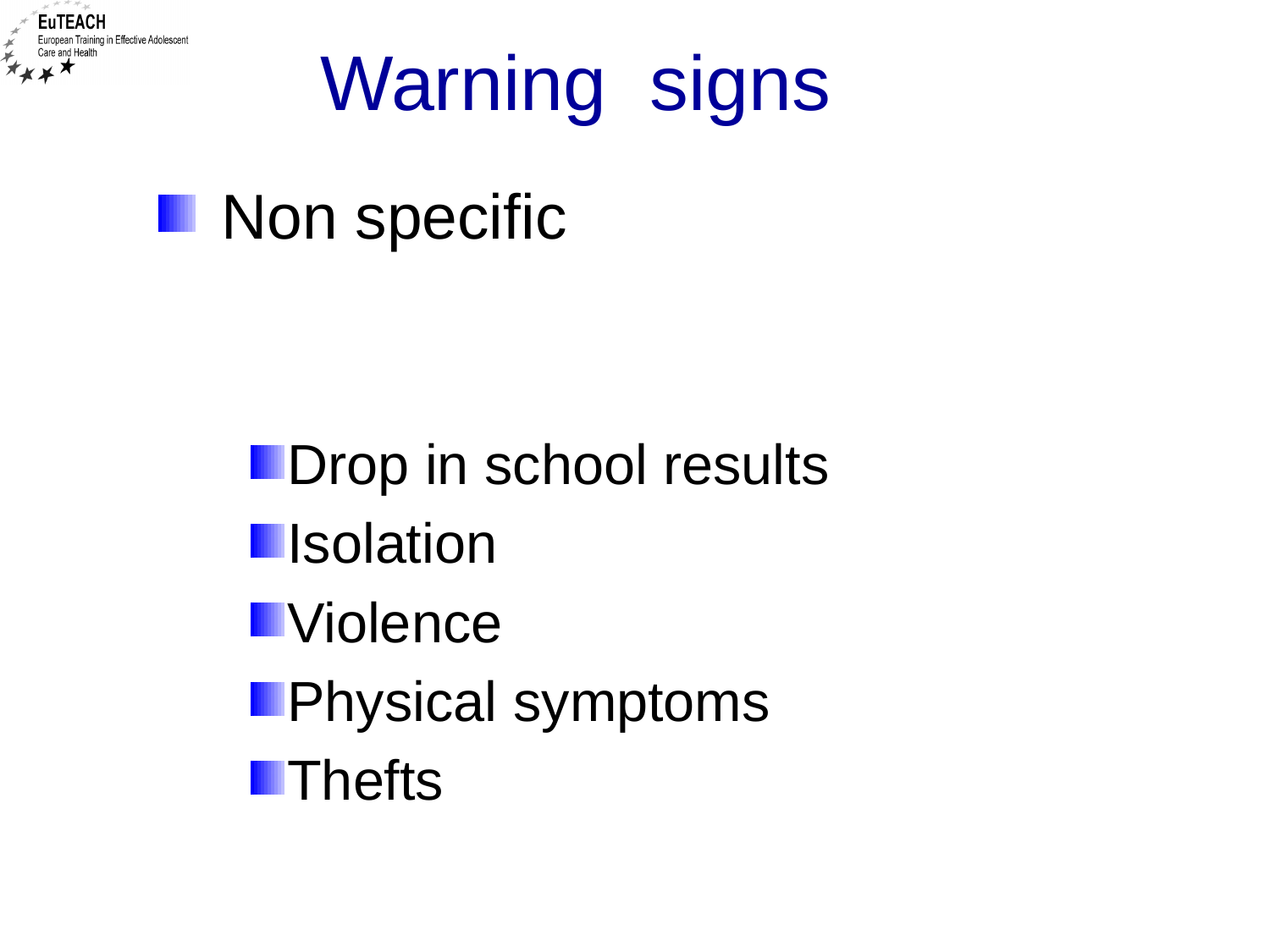

# Warning  signs
Non specific

Drop in school results
Isolation
Violence
Physical symptoms
Thefts